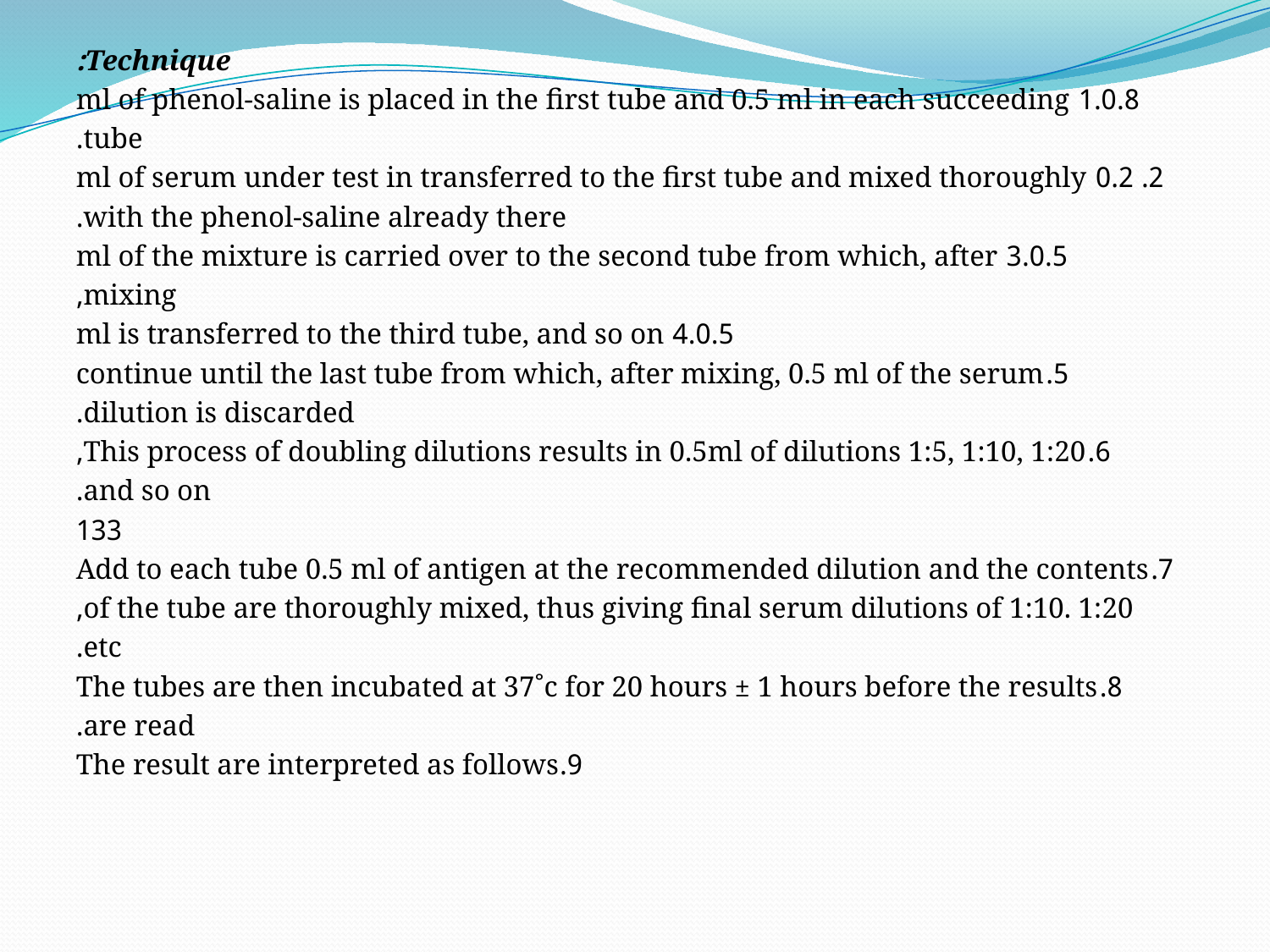

Technique:
1.0.8 ml of phenol-saline is placed in the first tube and 0.5 ml in each succeeding
tube.
2. 0.2 ml of serum under test in transferred to the first tube and mixed thoroughly
with the phenol-saline already there.
3.0.5 ml of the mixture is carried over to the second tube from which, after
mixing,
4.0.5 ml is transferred to the third tube, and so on
5.continue until the last tube from which, after mixing, 0.5 ml of the serum
dilution is discarded.
6.This process of doubling dilutions results in 0.5ml of dilutions 1:5, 1:10, 1:20,
and so on.
133
7.Add to each tube 0.5 ml of antigen at the recommended dilution and the contents
of the tube are thoroughly mixed, thus giving final serum dilutions of 1:10. 1:20,
etc.
8.The tubes are then incubated at 37˚c for 20 hours ± 1 hours before the results
are read.
9.The result are interpreted as follows